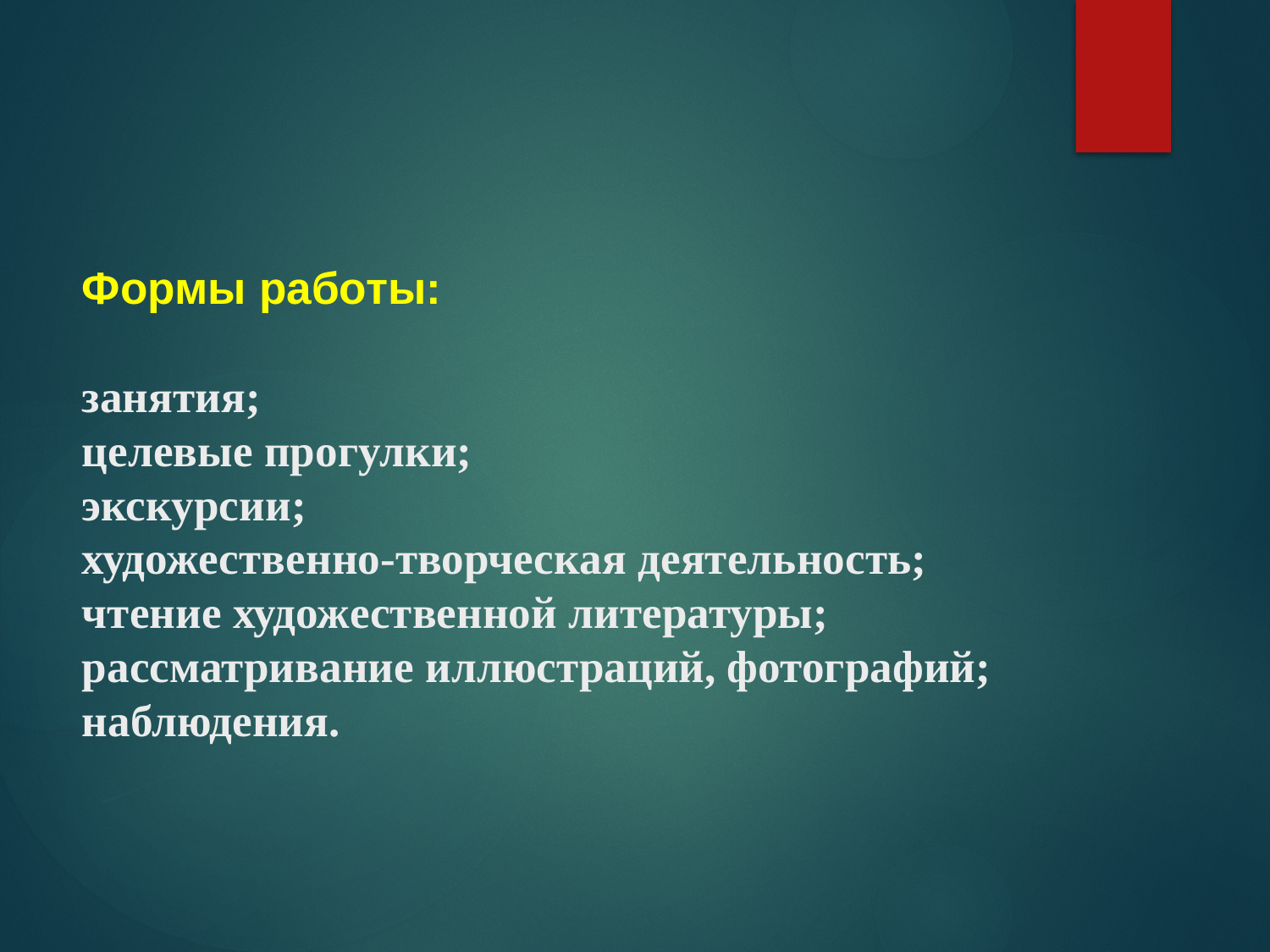

# Формы работы: занятия; целевые прогулки; экскурсии; художественно-творческая деятельность; чтение художественной литературы; рассматривание иллюстраций, фотографий; наблюдения.